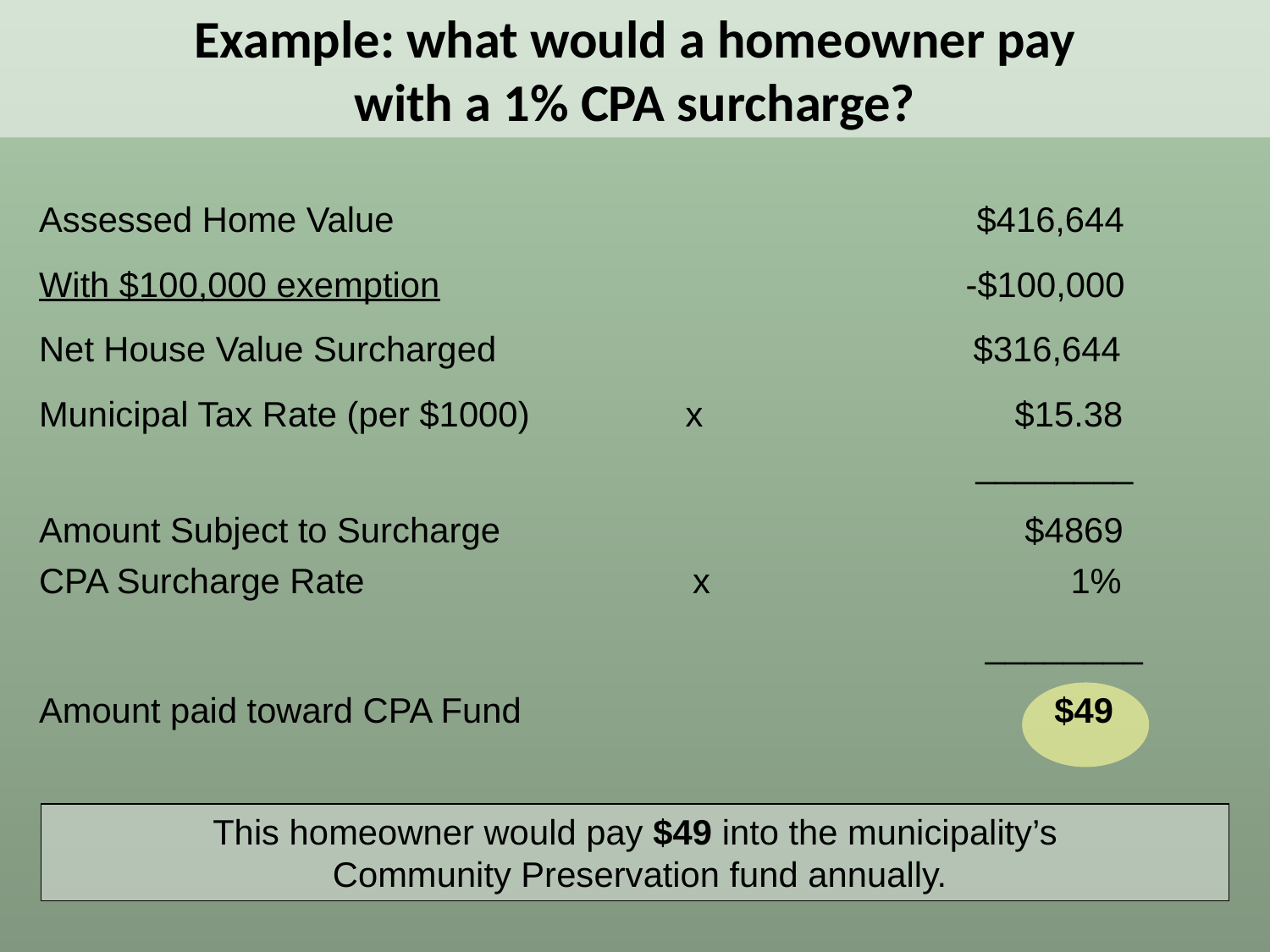

Example: what would a homeowner pay
with a 1% CPA surcharge?
Assessed Home Value              				     $416,644
With $100,000 exemption	                                           -$100,000
Net House Value Surcharged                                                 $316,644
Municipal Tax Rate (per $1000)                x                                $15.38						                               ________
Amount Subject to Surcharge			                       $4869            CPA Surcharge Rate	                            x                                     1%
					                                ________
Amount paid toward CPA Fund				             $49

This homeowner would pay $49 into the municipality’s
 Community Preservation fund annually.